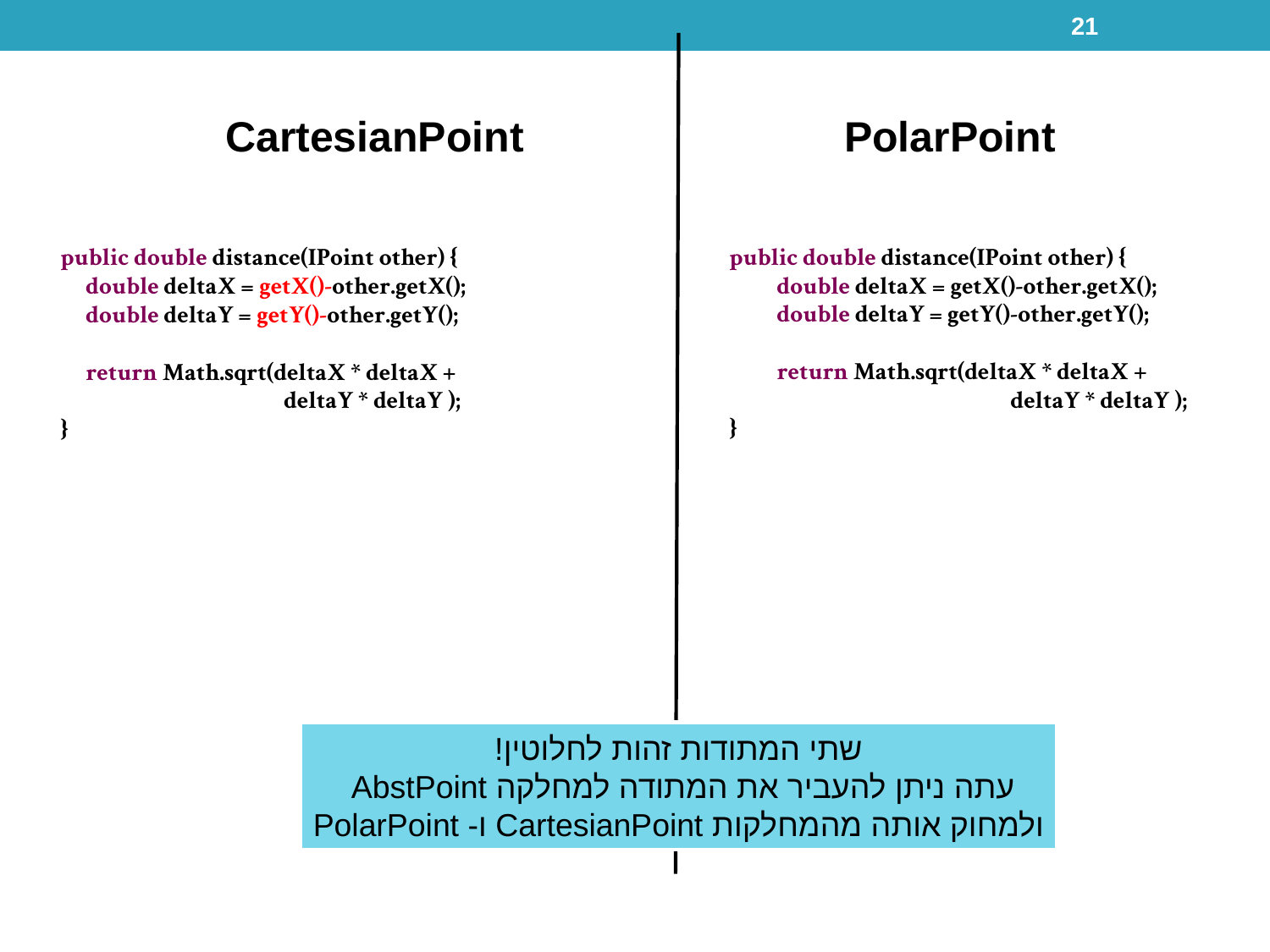

21

CartesianPoint
PolarPoint
public double distance(IPoint other) {
	double deltaX = getX()-other.getX();
	double deltaY = getY()-other.getY();

	return Math.sqrt(deltaX * deltaX +
		                     deltaY * deltaY );
}

public double distance(IPoint other) {
	double deltaX = getX()-other.getX();
	double deltaY = getY()-other.getY();

	return Math.sqrt(deltaX * deltaX +
		              deltaY * deltaY );
}

שתי המתודות זהות לחלוטין!
עתה ניתן להעביר את המתודה למחלקה AbstPoint
ולמחוק אותה מהמחלקות CartesianPoint ו- PolarPoint